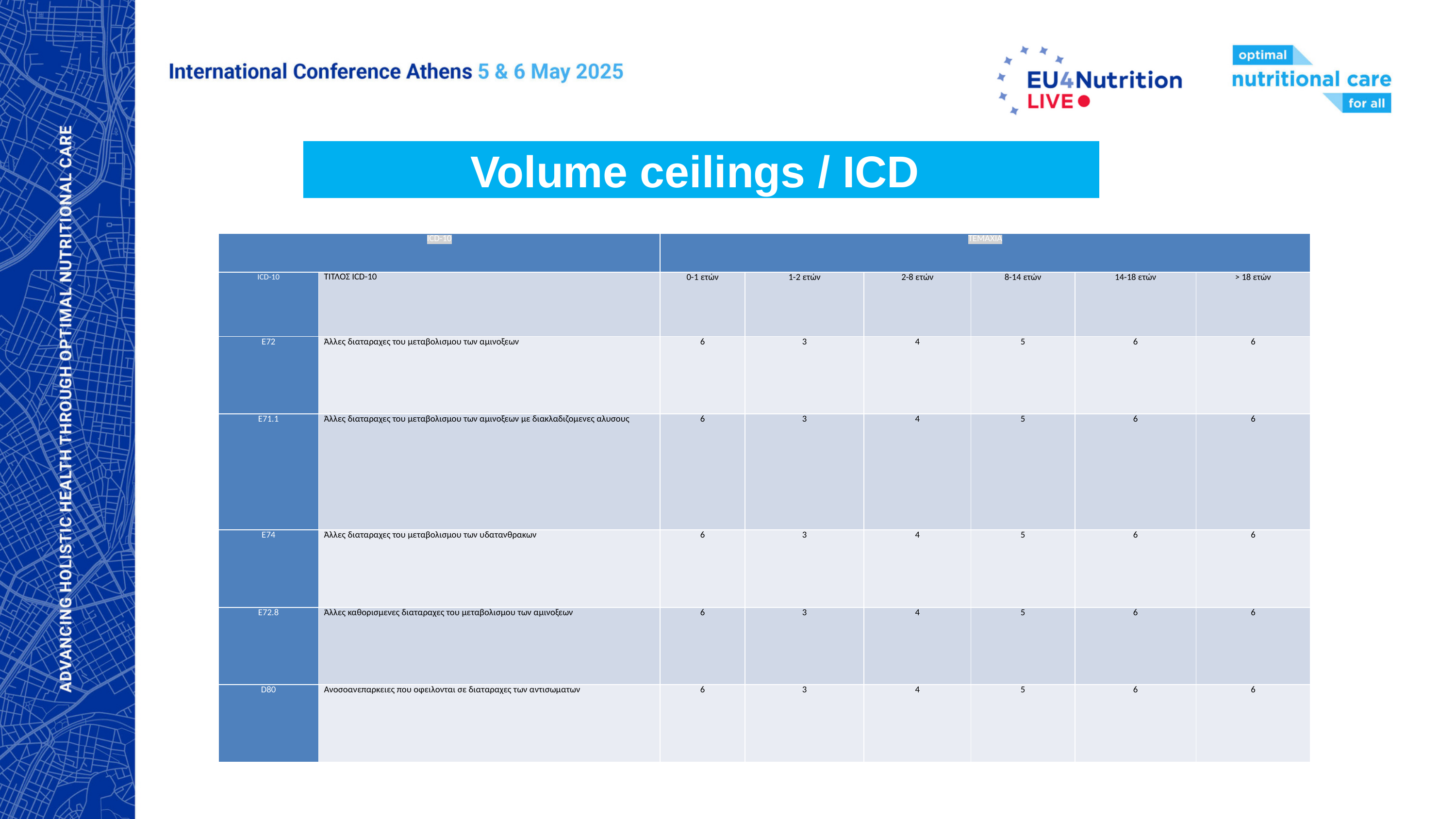

Volume ceilings / ICD
| ICD-10 |  | ΤΕΜΑΧΙΑ |  |  |  |  |  |
| --- | --- | --- | --- | --- | --- | --- | --- |
| ICD-10 | ΤΙΤΛΟΣ ΙCD-10 | 0-1 ετών | 1-2 ετών | 2-8 ετών | 8-14 ετών | 14-18 ετών | > 18 ετών |
| Ε72 | Άλλες διαταραχες του μεταβολισμου των αμινοξεων | 6 | 3 | 4 | 5 | 6 | 6 |
| Ε71.1 | Άλλες διαταραχες του μεταβολισμου των αμινοξεων με διακλαδιζομενες αλυσους | 6 | 3 | 4 | 5 | 6 | 6 |
| Ε74 | Άλλες διαταραχες του μεταβολισμου των υδατανθρακων | 6 | 3 | 4 | 5 | 6 | 6 |
| Ε72.8 | Άλλες καθορισμενες διαταραχες του μεταβολισμου των αμινοξεων | 6 | 3 | 4 | 5 | 6 | 6 |
| D80 | Ανοσοανεπαρκειες που οφειλονται σε διαταραχες των αντισωματων | 6 | 3 | 4 | 5 | 6 | 6 |